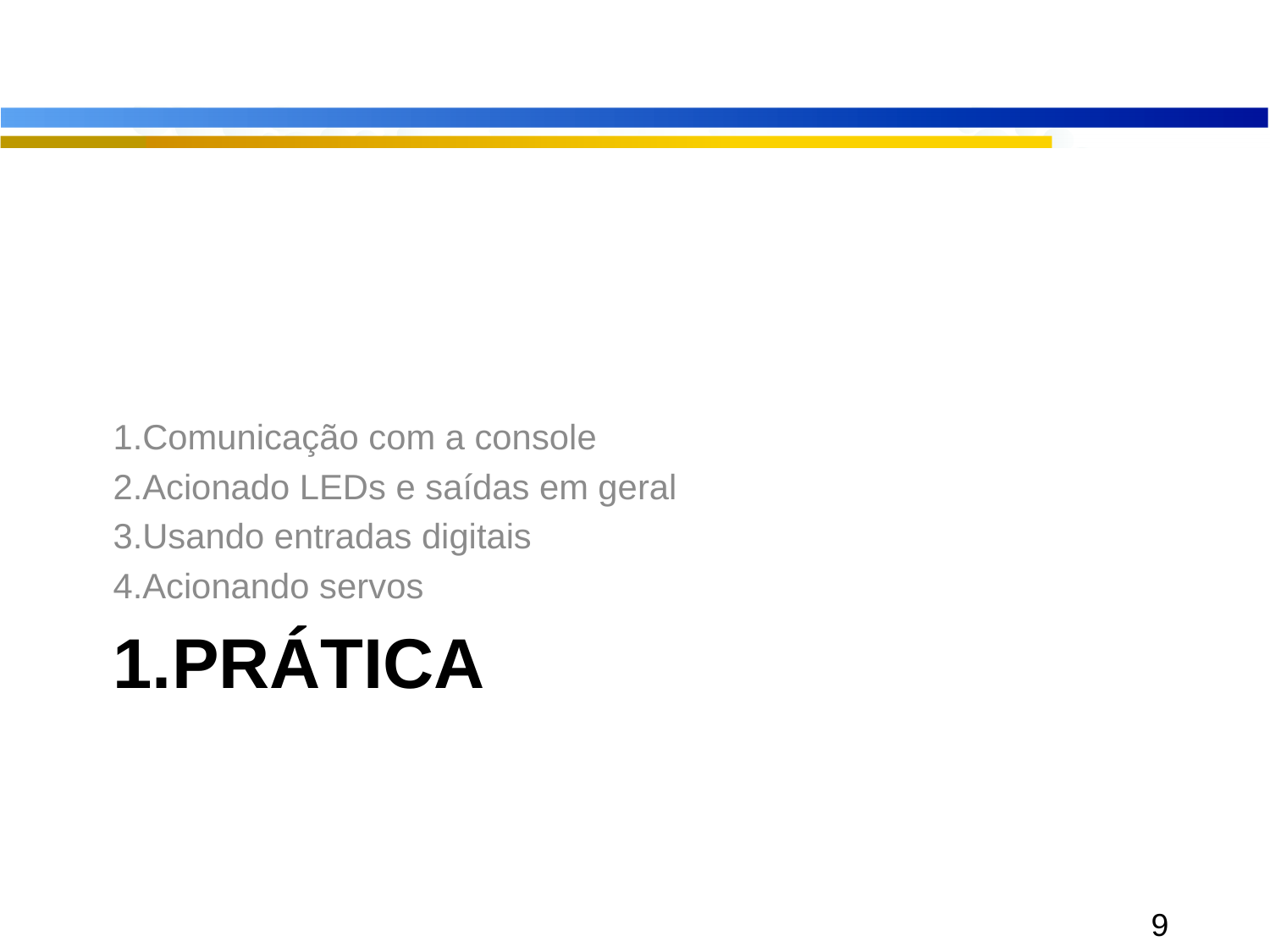

1.Comunicação com a console
2.Acionado LEDs e saídas em geral
3.Usando entradas digitais
4.Acionando servos
# 1.Prática